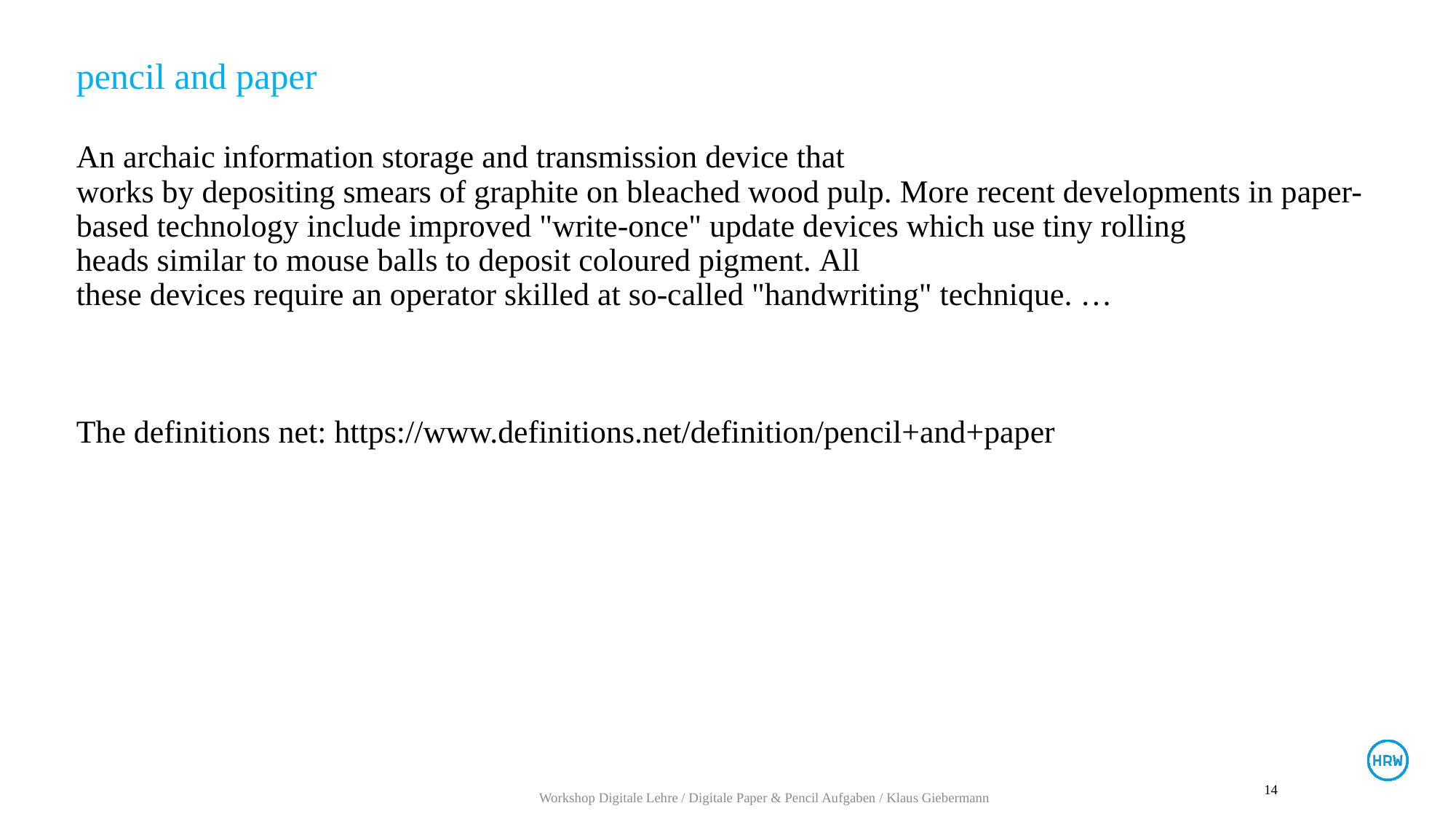

pencil and paper

An archaic information storage and transmission device that works by depositing smears of graphite on bleached wood pulp. More recent developments in paper-based technology include improved "write-once" update devices which use tiny rolling heads similar to mouse balls to deposit coloured pigment. All these devices require an operator skilled at so-called "handwriting" technique. …

The definitions net: https://www.definitions.net/definition/pencil+and+paper

14
Workshop Digitale Lehre / Digitale Paper & Pencil Aufgaben / Klaus Giebermann